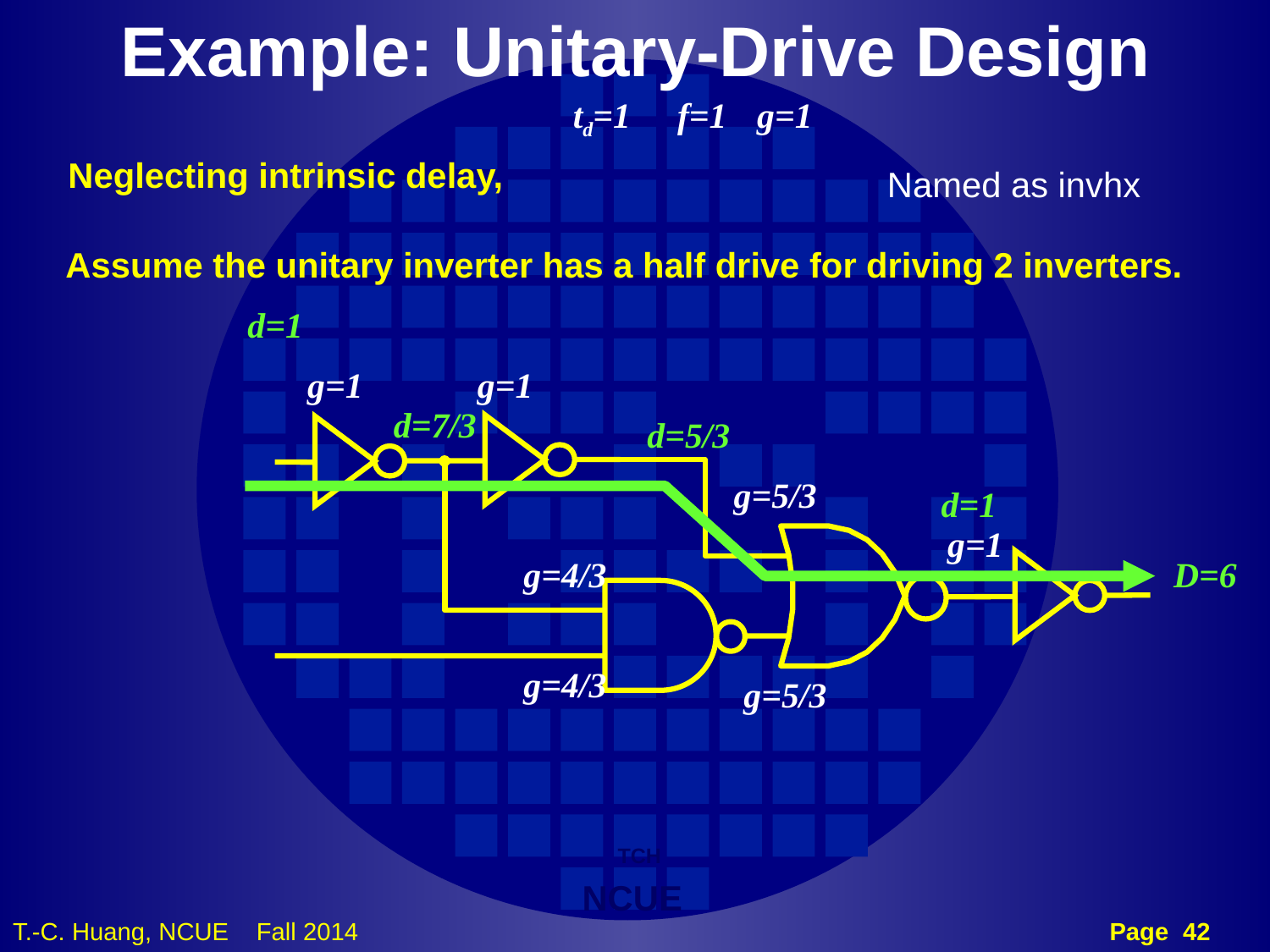

Example: Unitary-Drive Design

td=1
f=1
g=1
Neglecting intrinsic delay,
Named as invhx
Assume the unitary inverter has a half drive for driving 2 inverters.
d=1
g=1
g=1
d=7/3
d=5/3

g=5/3
d=1

g=1
g=4/3
D=6
g=4/3
g=5/3